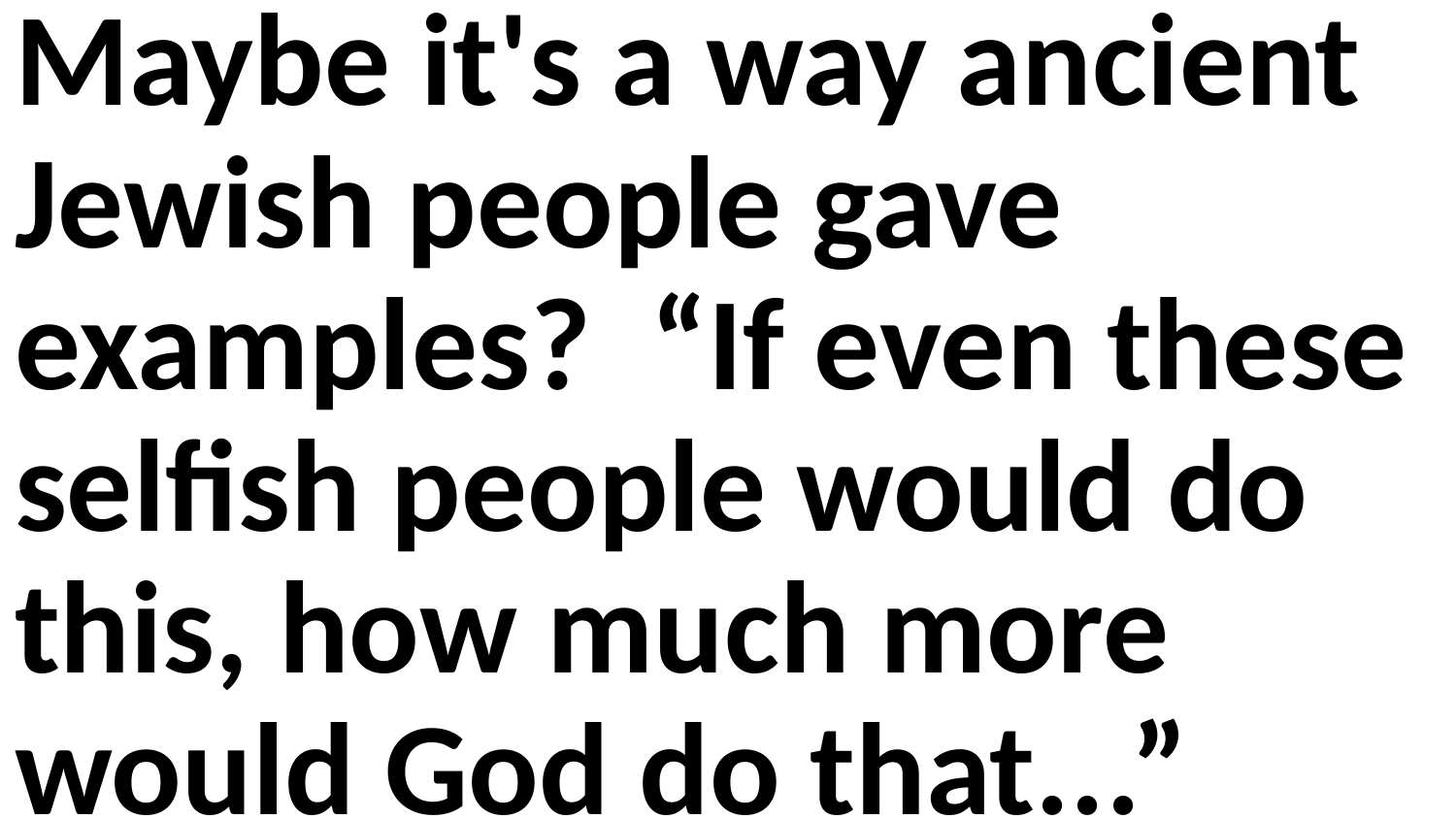

Maybe it's a way ancient Jewish people gave examples?  “If even these selfish people would do this, how much more would God do that...”